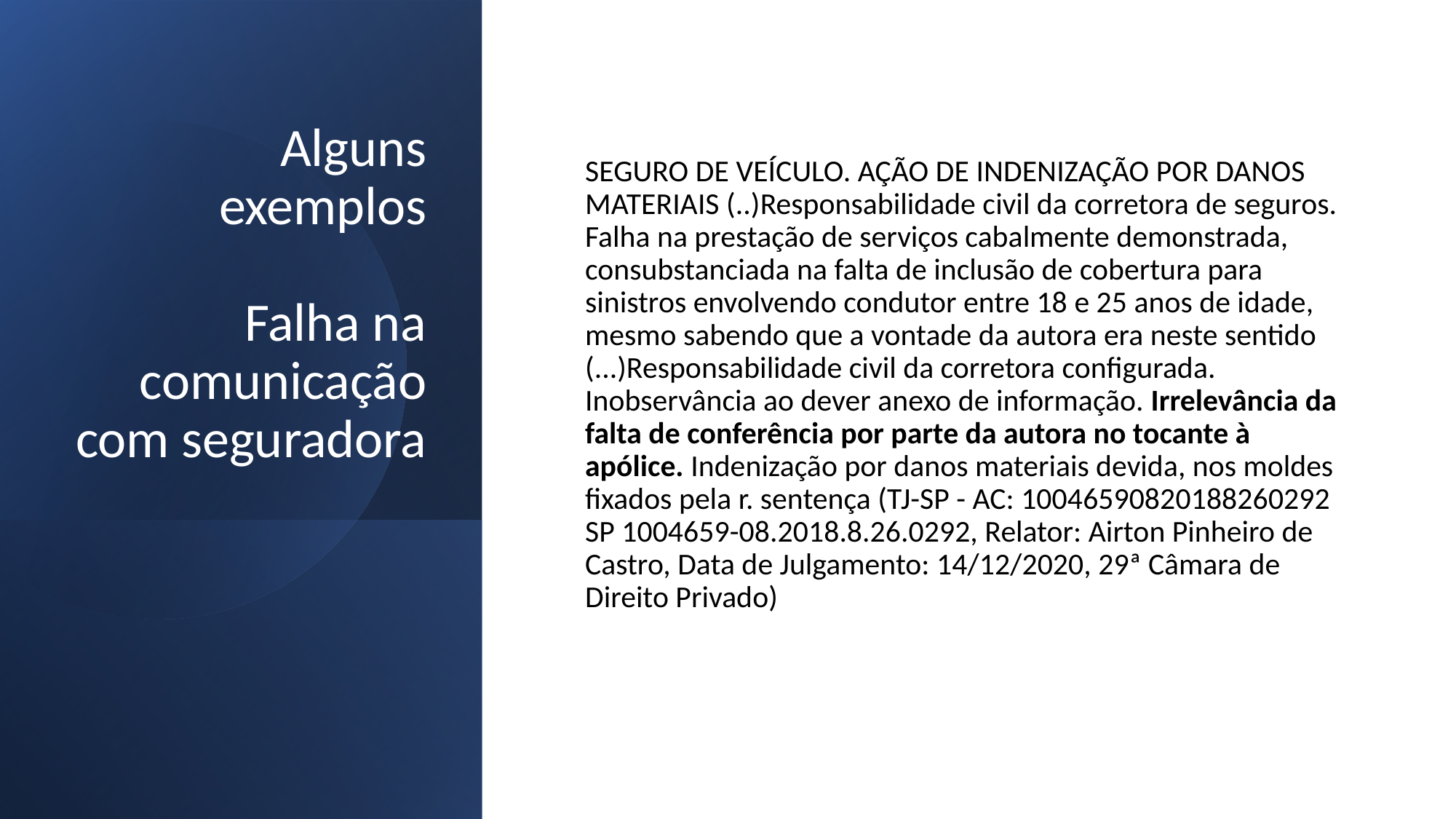

# Alguns exemplos Falha na comunicação com seguradora
SEGURO DE VEÍCULO. AÇÃO DE INDENIZAÇÃO POR DANOS MATERIAIS (..)Responsabilidade civil da corretora de seguros. Falha na prestação de serviços cabalmente demonstrada, consubstanciada na falta de inclusão de cobertura para sinistros envolvendo condutor entre 18 e 25 anos de idade, mesmo sabendo que a vontade da autora era neste sentido (...)Responsabilidade civil da corretora configurada. Inobservância ao dever anexo de informação. Irrelevância da falta de conferência por parte da autora no tocante à apólice. Indenização por danos materiais devida, nos moldes fixados pela r. sentença (TJ-SP - AC: 10046590820188260292 SP 1004659-08.2018.8.26.0292, Relator: Airton Pinheiro de Castro, Data de Julgamento: 14/12/2020, 29ª Câmara de Direito Privado)